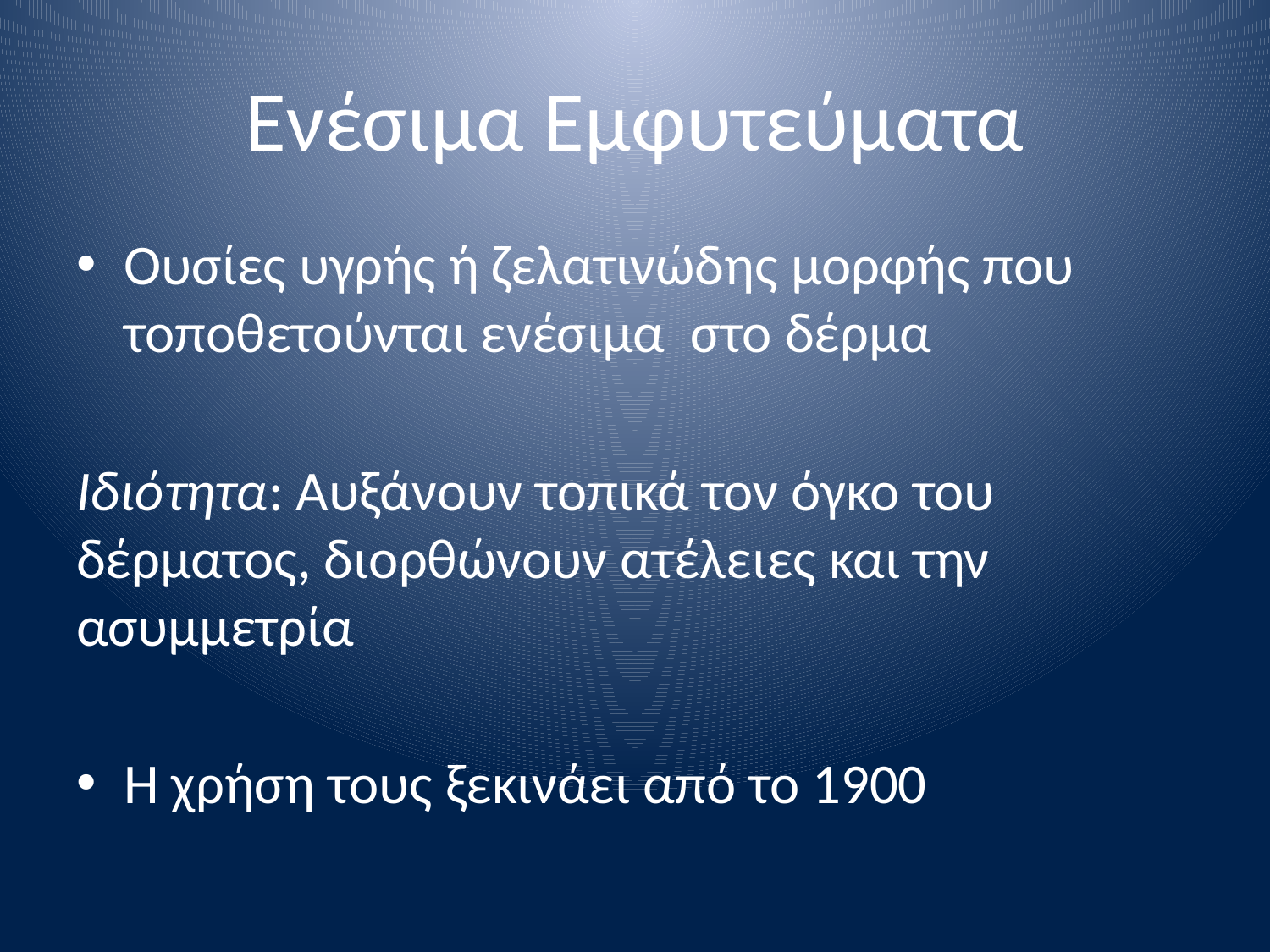

# Ενέσιμα Εμφυτεύματα
Ουσίες υγρής ή ζελατινώδης μορφής που τοποθετούνται ενέσιμα  στο δέρμα

Ιδιότητα: Αυξάνουν τοπικά τον όγκο του δέρματος, διορθώνουν ατέλειες και την ασυμμετρία

Η χρήση τους ξεκινάει από το 1900